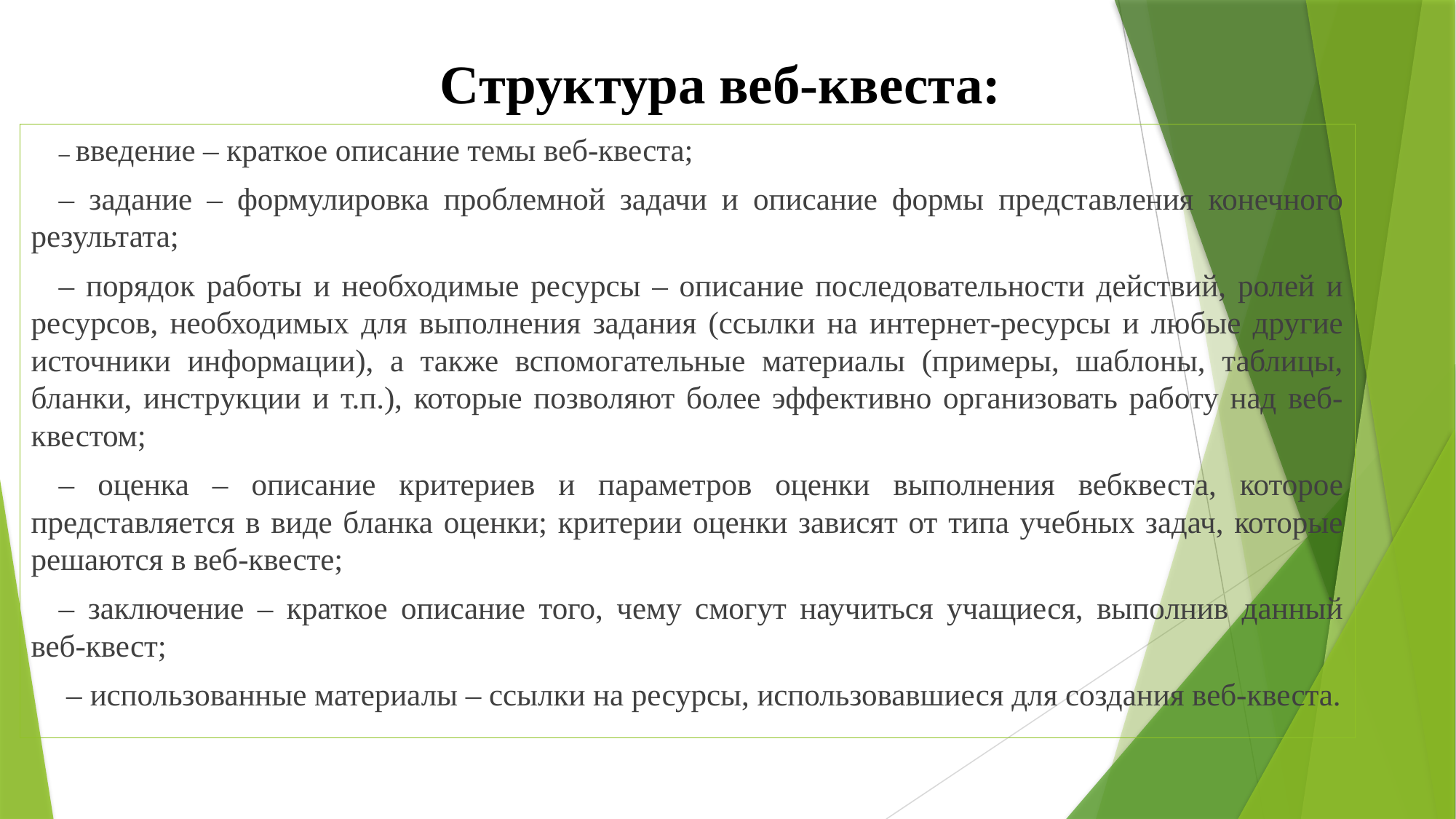

# Структура веб-квеста:
– введение – краткое описание темы веб-квеста;
– задание – формулировка проблемной задачи и описание формы представления конечного результата;
– порядок работы и необходимые ресурсы – описание последовательности действий, ролей и ресурсов, необходимых для выполнения задания (ссылки на интернет-ресурсы и любые другие источники информации), а также вспомогательные материалы (примеры, шаблоны, таблицы, бланки, инструкции и т.п.), которые позволяют более эффективно организовать работу над веб-квестом;
– оценка – описание критериев и параметров оценки выполнения вебквеста, которое представляется в виде бланка оценки; критерии оценки зависят от типа учебных задач, которые решаются в веб-квесте;
– заключение – краткое описание того, чему смогут научиться учащиеся, выполнив данный веб-квест;
 – использованные материалы – ссылки на ресурсы, использовавшиеся для создания веб-квеста.